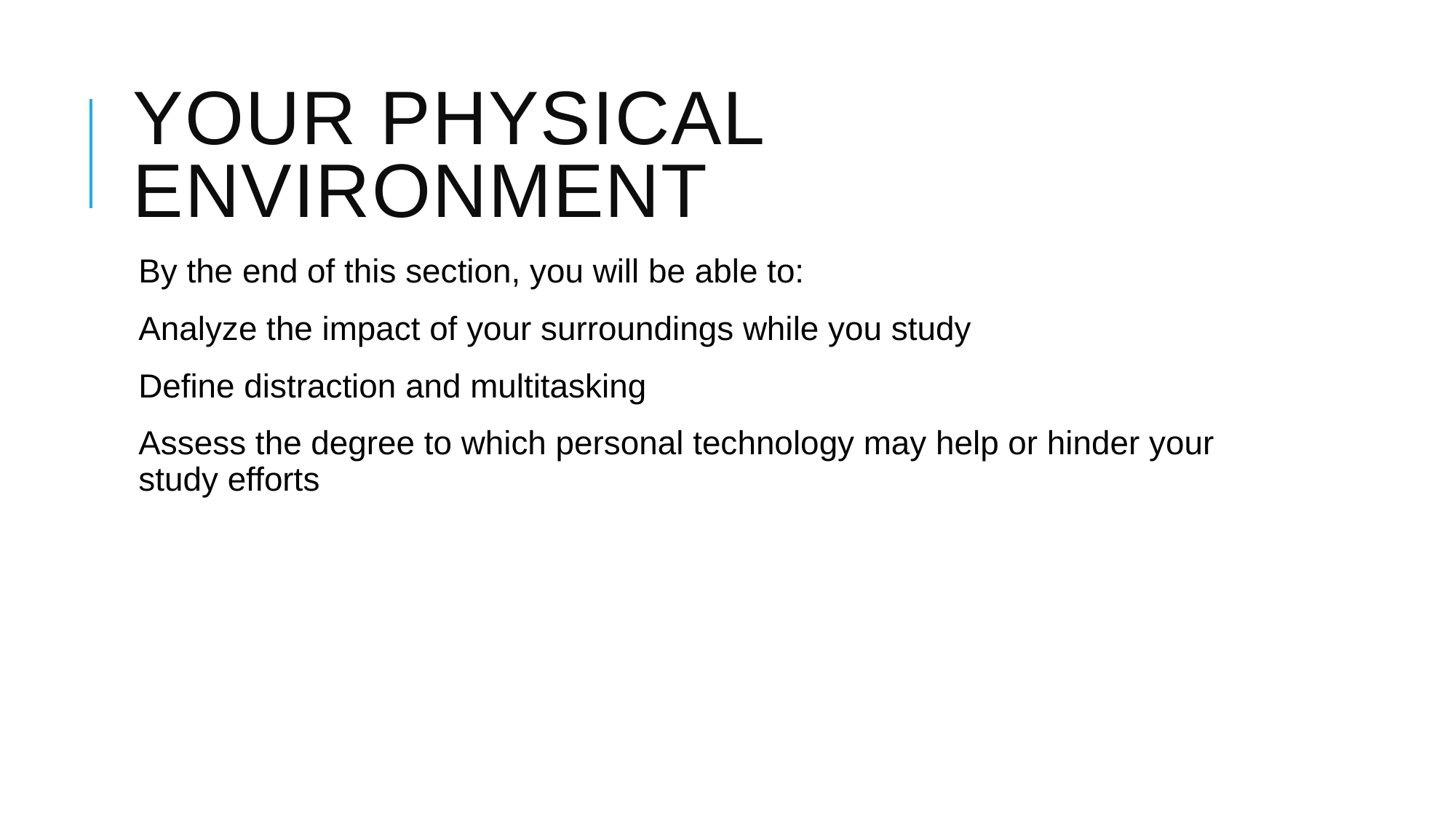

# Your Physical environment
By the end of this section, you will be able to:
Analyze the impact of your surroundings while you study
Define distraction and multitasking
Assess the degree to which personal technology may help or hinder your study efforts